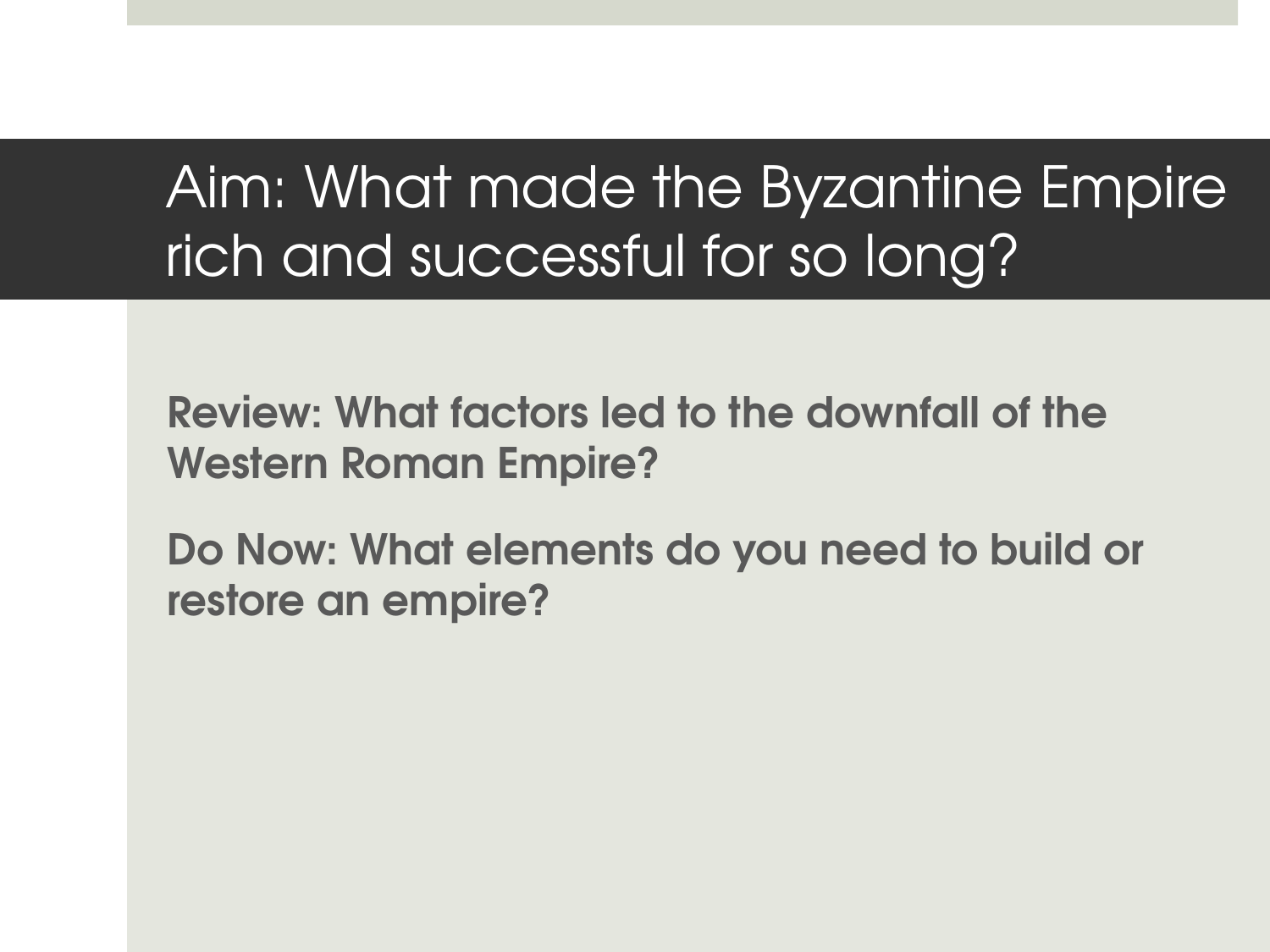

# Aim: What made the Byzantine Empire rich and successful for so long?

Review: What factors led to the downfall of the Western Roman Empire?
Do Now: What elements do you need to build or restore an empire?